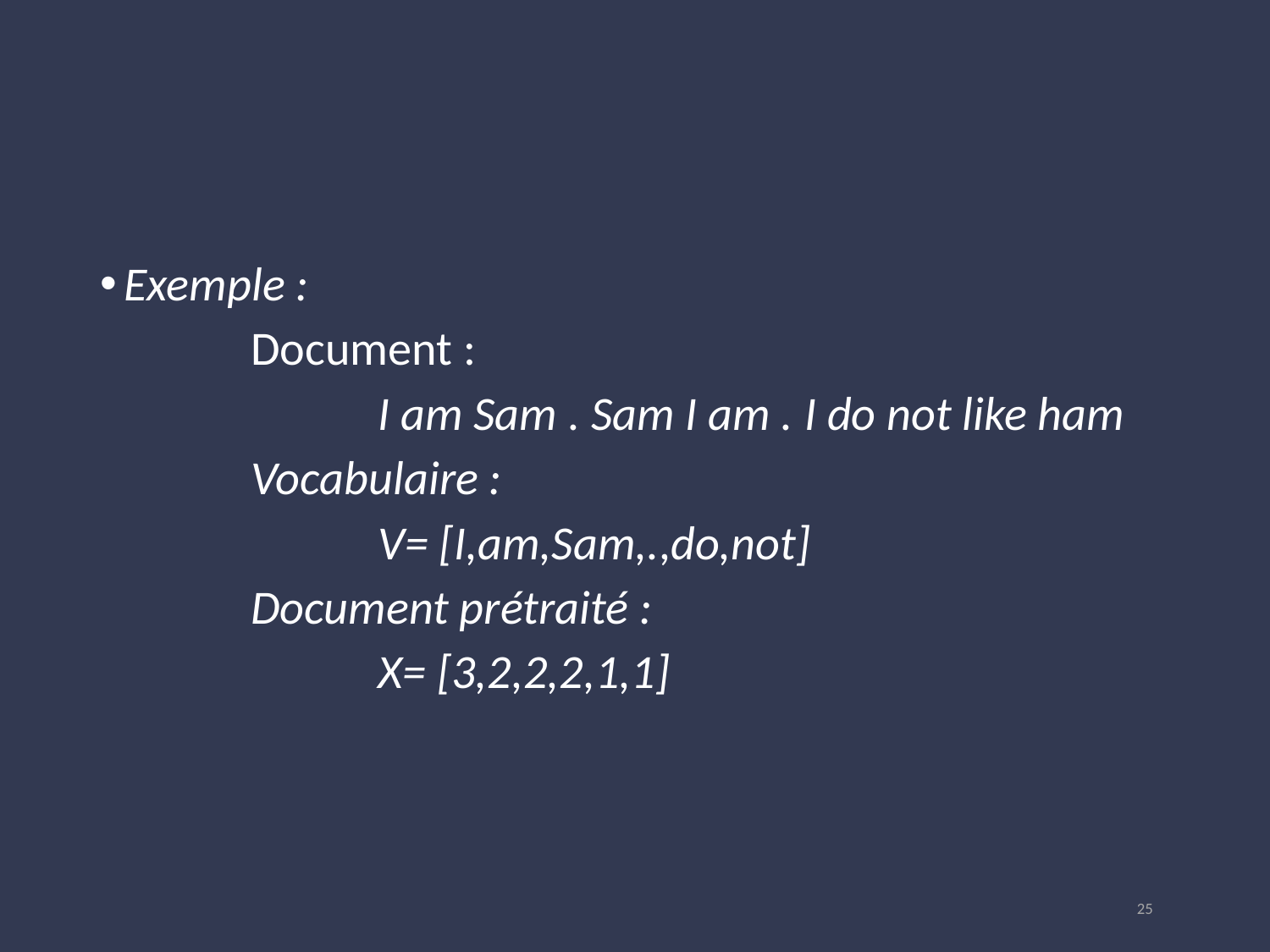

#
Exemple :
		Document :
			I am Sam . Sam I am . I do not like ham
		Vocabulaire :
			V= [I,am,Sam,.,do,not]
		Document prétraité :
			X= [3,2,2,2,1,1]

25